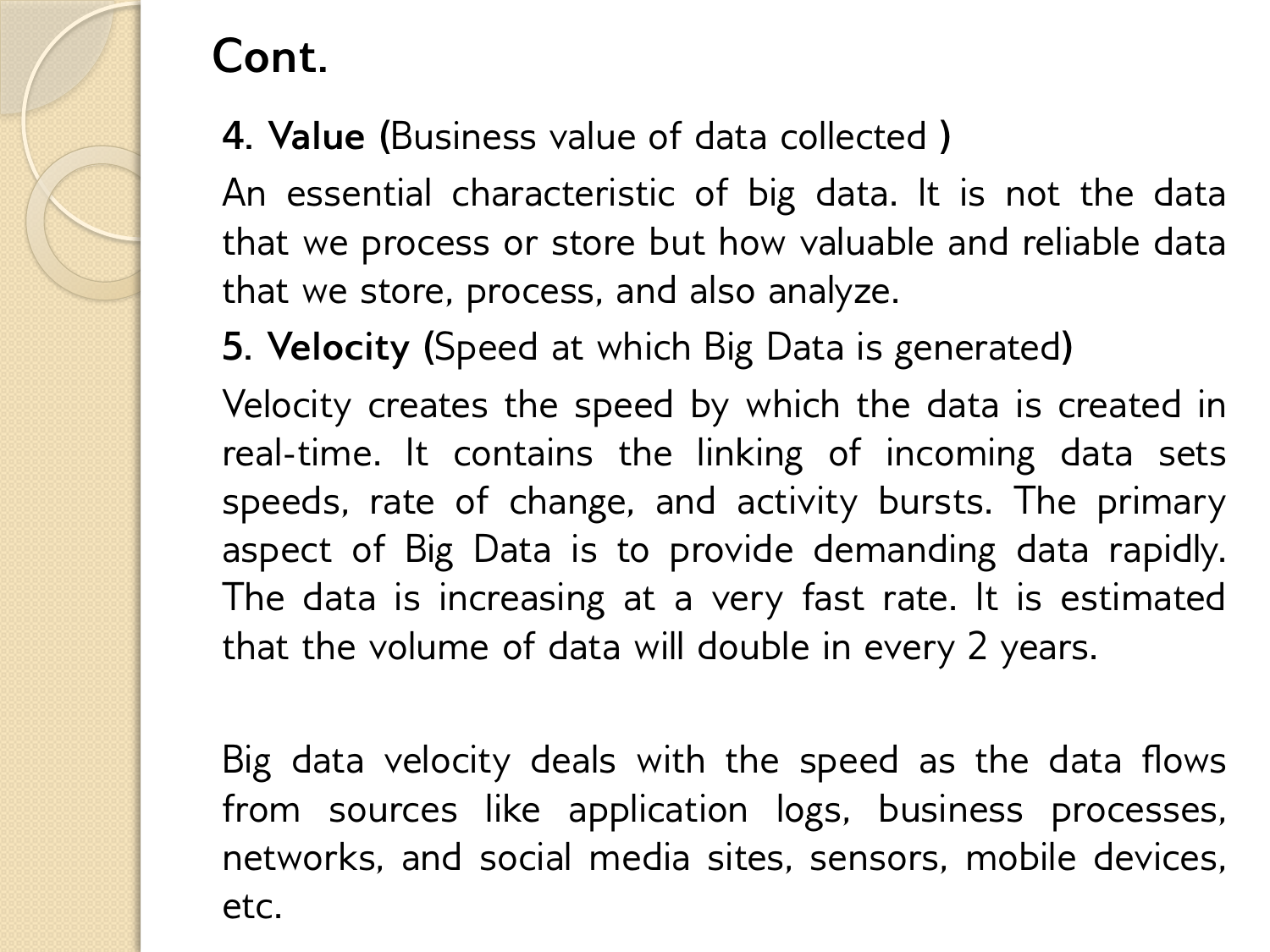

# Cont.
4. Value (Business value of data collected )
An essential characteristic of big data. It is not the data that we process or store but how valuable and reliable data that we store, process, and also analyze.
5. Velocity (Speed at which Big Data is generated)
Velocity creates the speed by which the data is created in real-time. It contains the linking of incoming data sets speeds, rate of change, and activity bursts. The primary aspect of Big Data is to provide demanding data rapidly. The data is increasing at a very fast rate. It is estimated that the volume of data will double in every 2 years.

Big data velocity deals with the speed as the data flows from sources like application logs, business processes, networks, and social media sites, sensors, mobile devices, etc.